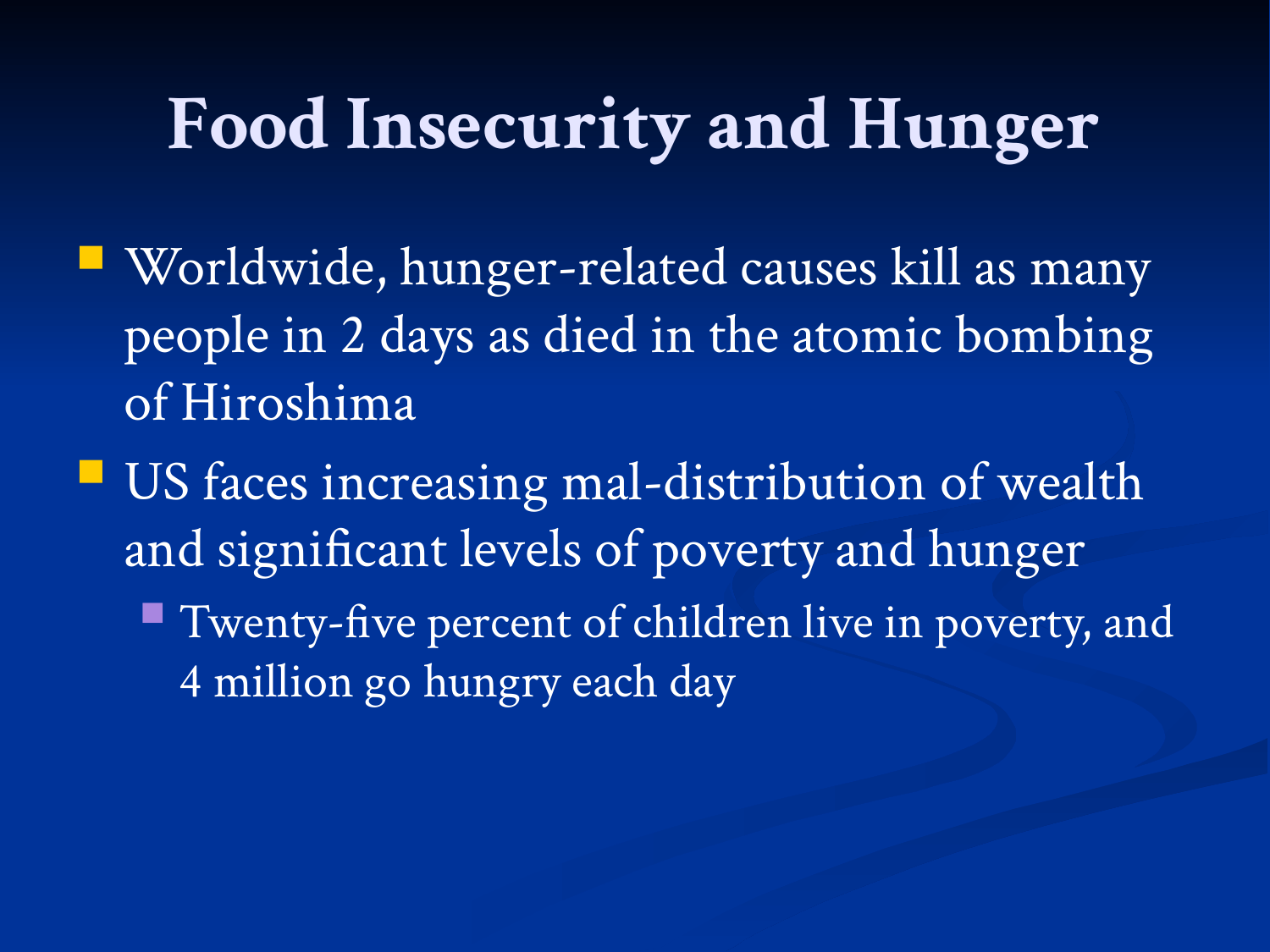

# Food Insecurity and Hunger
Worldwide, hunger-related causes kill as many people in 2 days as died in the atomic bombing of Hiroshima
US faces increasing mal-distribution of wealth and significant levels of poverty and hunger
Twenty-five percent of children live in poverty, and 4 million go hungry each day